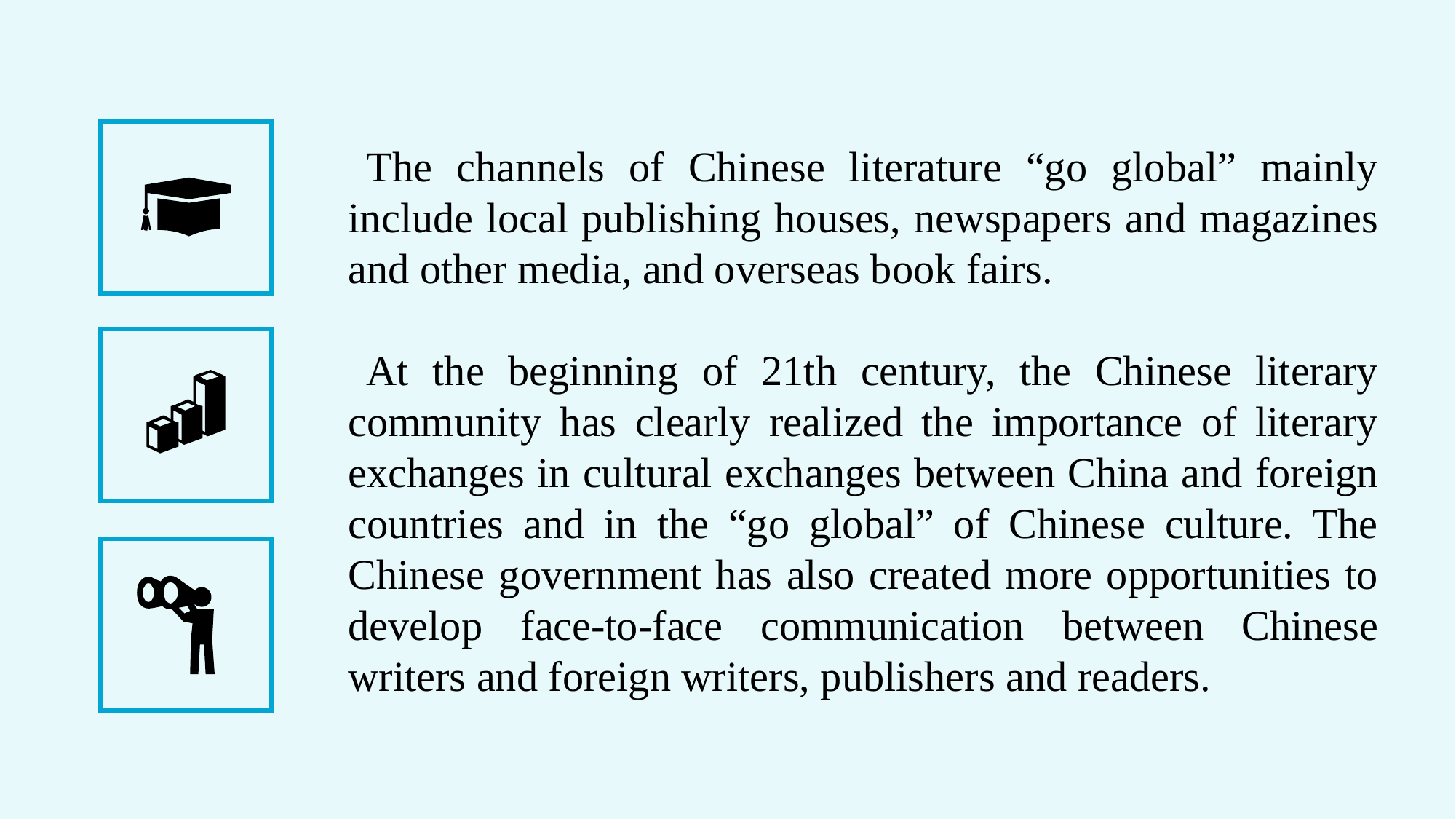

The channels of Chinese literature “go global” mainly include local publishing houses, newspapers and magazines and other media, and overseas book fairs.

At the beginning of 21th century, the Chinese literary community has clearly realized the importance of literary exchanges in cultural exchanges between China and foreign countries and in the “go global” of Chinese culture. The Chinese government has also created more opportunities to develop face-to-face communication between Chinese writers and foreign writers, publishers and readers.